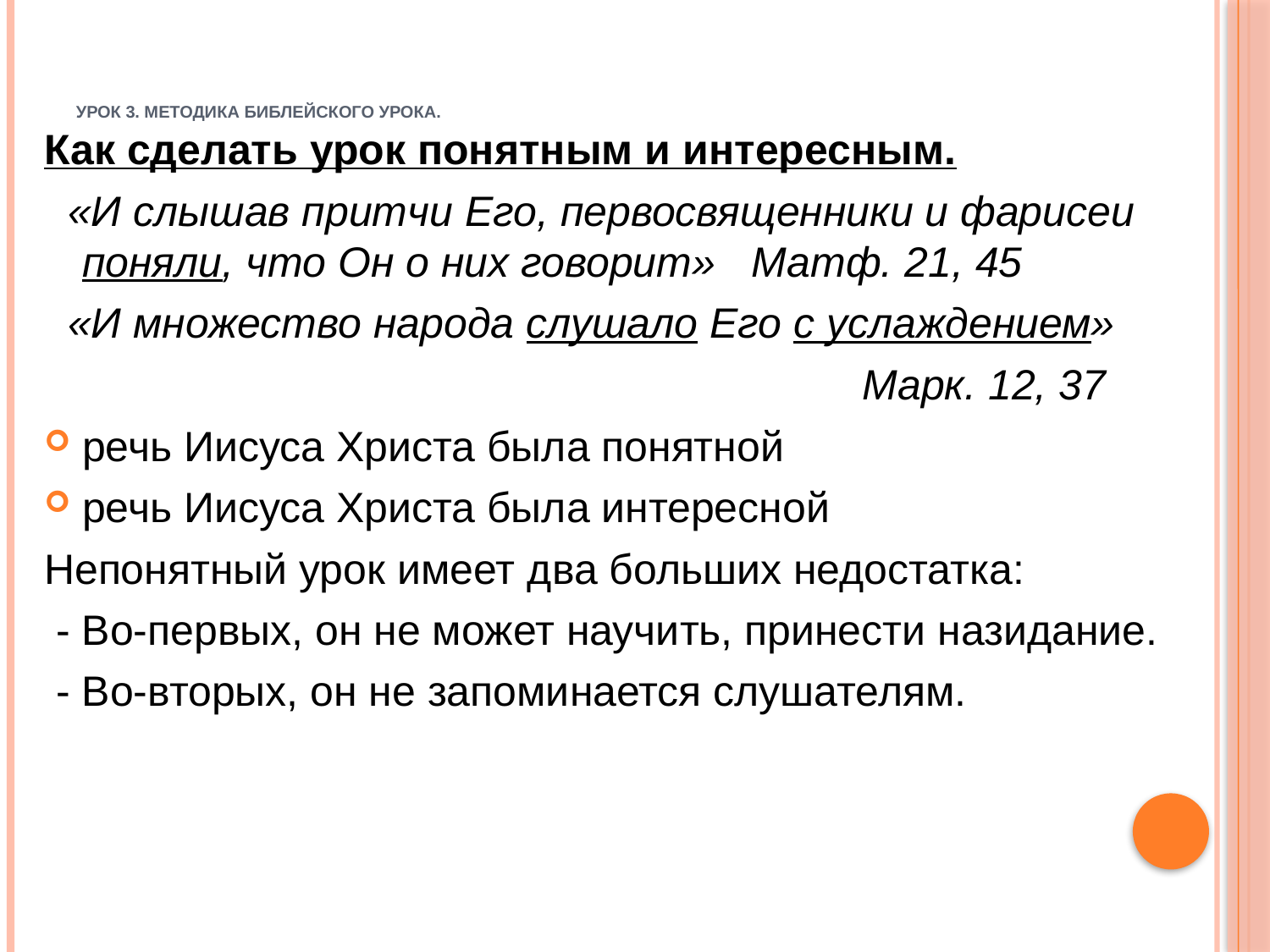

# Урок 3. Методика библейского урока.
Как сделать урок понятным и интересным.
  «И слышав притчи Его, первосвященники и фарисеи поняли, что Он о них говорит»   Матф. 21, 45
  «И множество народа слушало Его с услаждением»
                                                                     Марк. 12, 37
речь Иисуса Христа была понятной
речь Иисуса Христа была интересной
Непонятный урок имеет два больших недостатка:
 - Во-первых, он не может научить, принести назидание.
 - Во-вторых, он не запоминается слушателям.